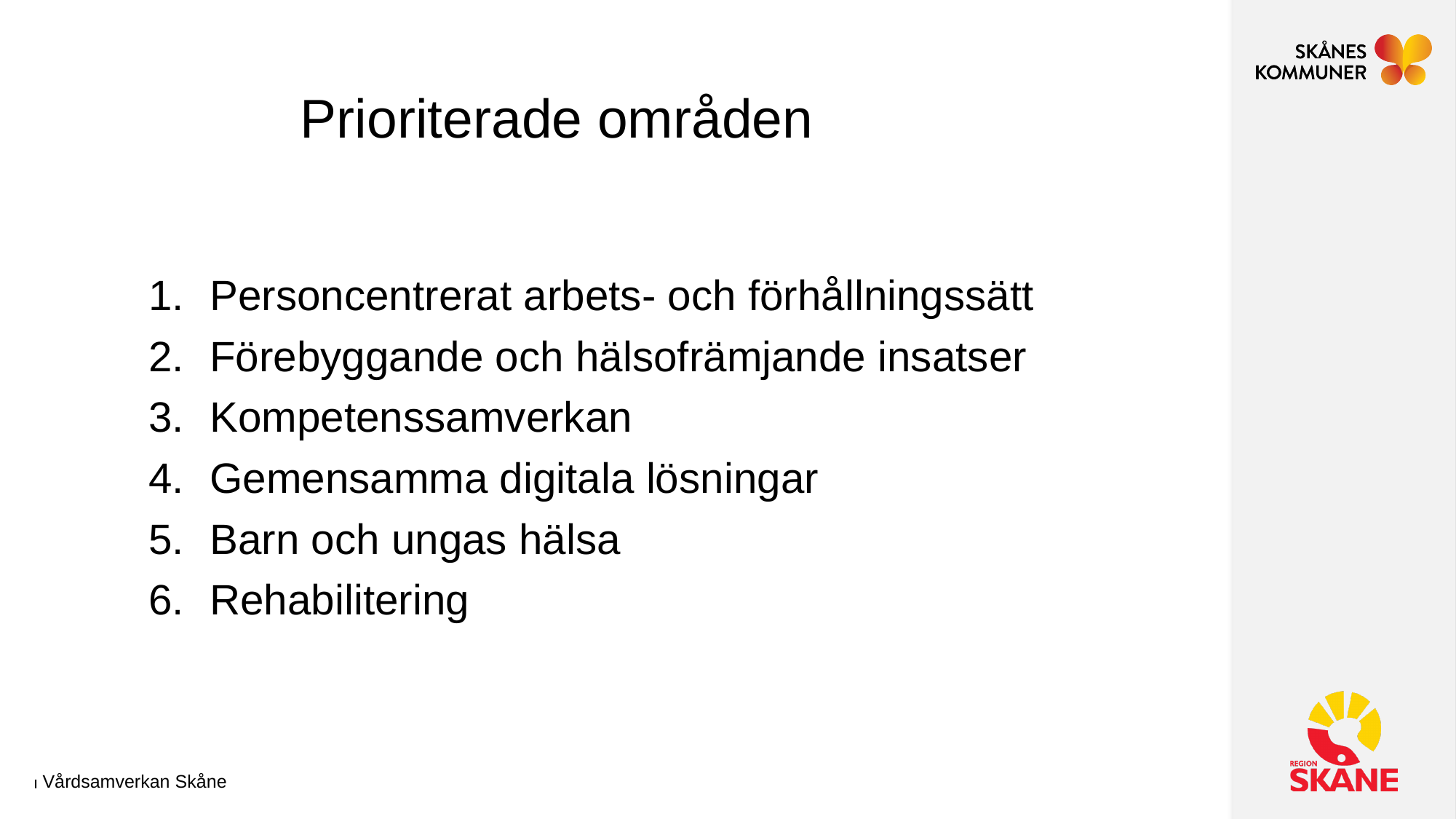

# Prioriterade områden

Personcentrerat arbets- och förhållningssätt
Förebyggande och hälsofrämjande insatser
Kompetenssamverkan
Gemensamma digitala lösningar
Barn och ungas hälsa
Rehabilitering